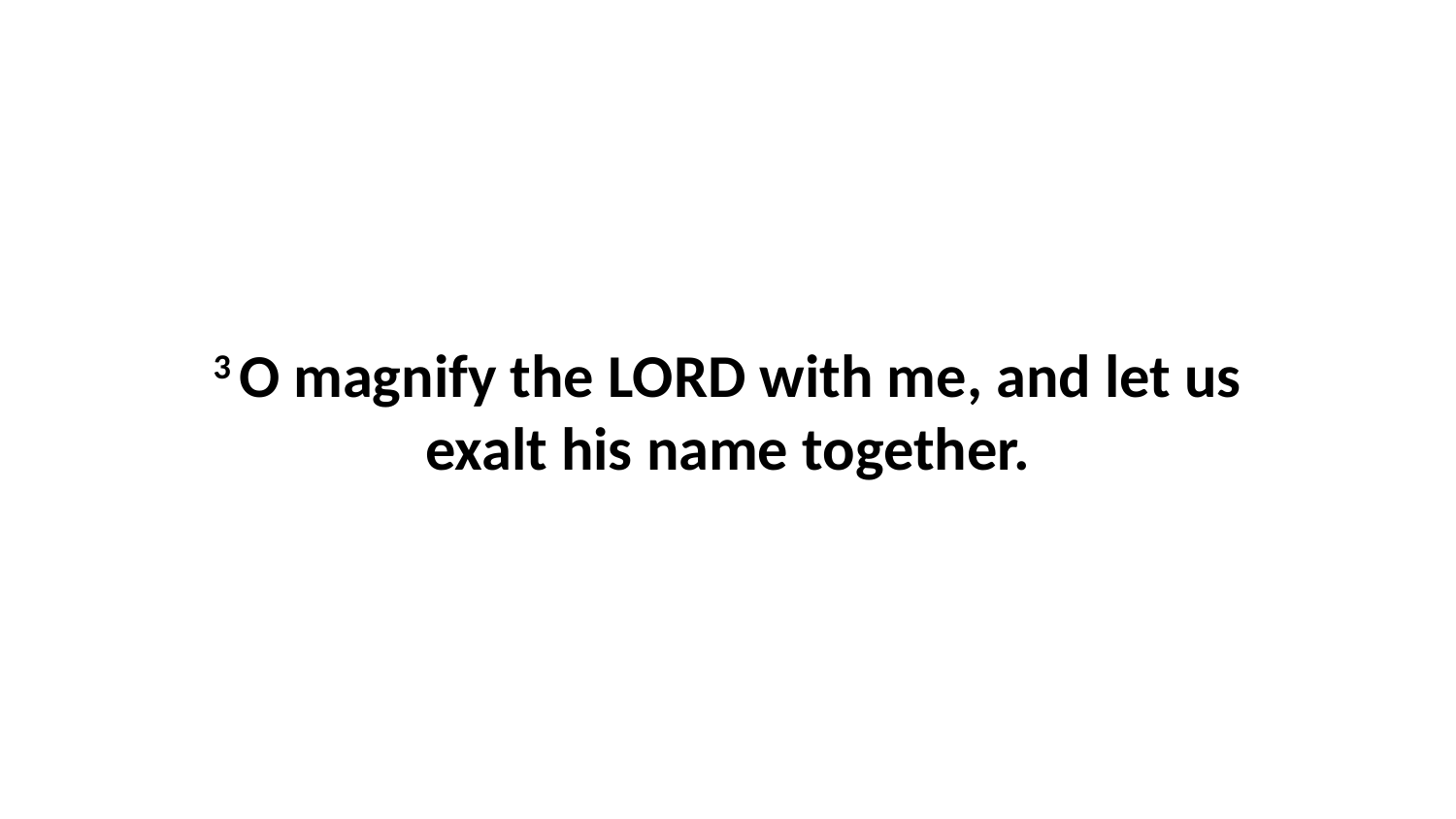

3 O magnify the LORD with me, and let us exalt his name together.